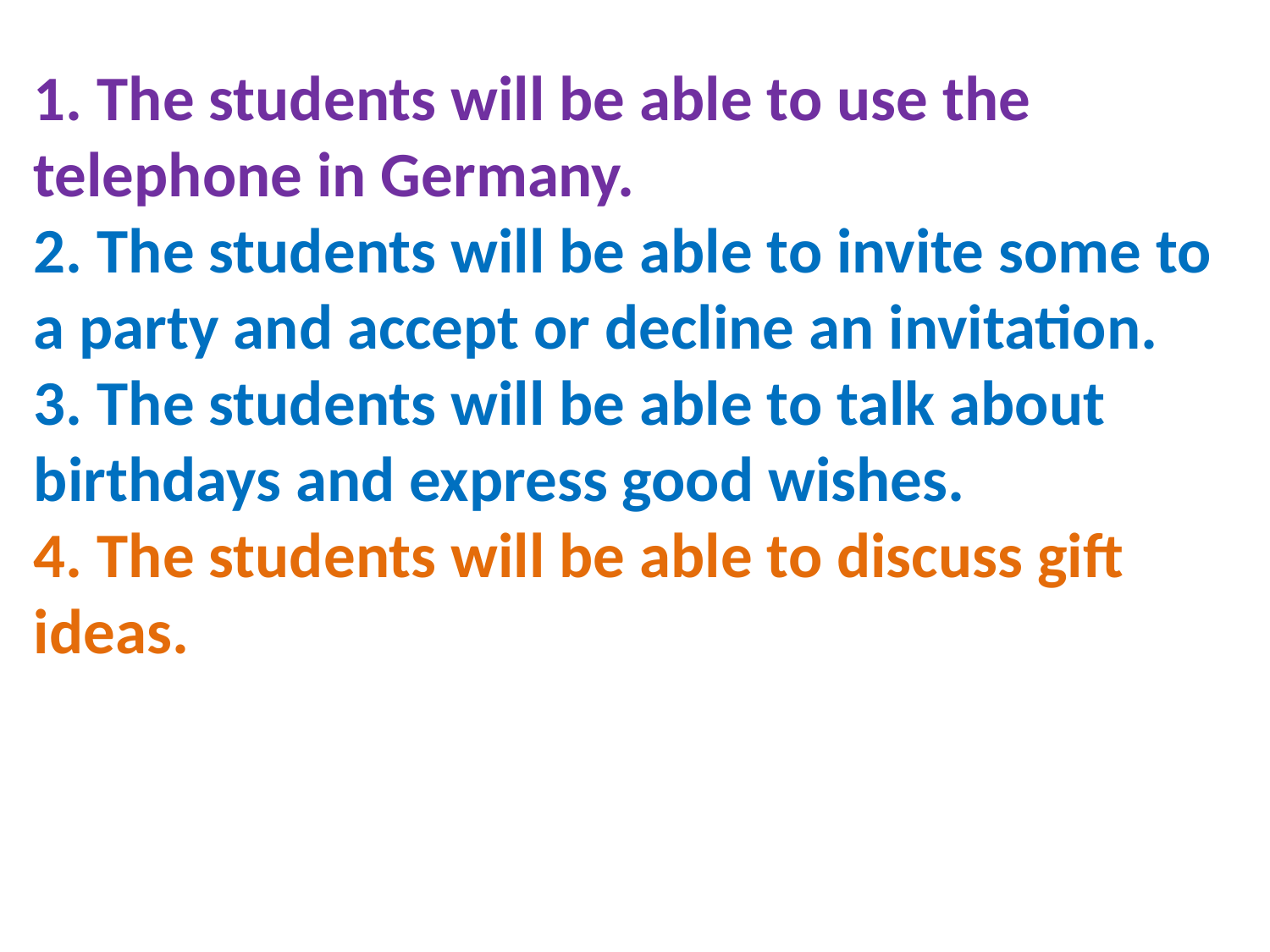

1. The students will be able to use the telephone in Germany.
2. The students will be able to invite some to a party and accept or decline an invitation.
3. The students will be able to talk about birthdays and express good wishes.
4. The students will be able to discuss gift ideas.